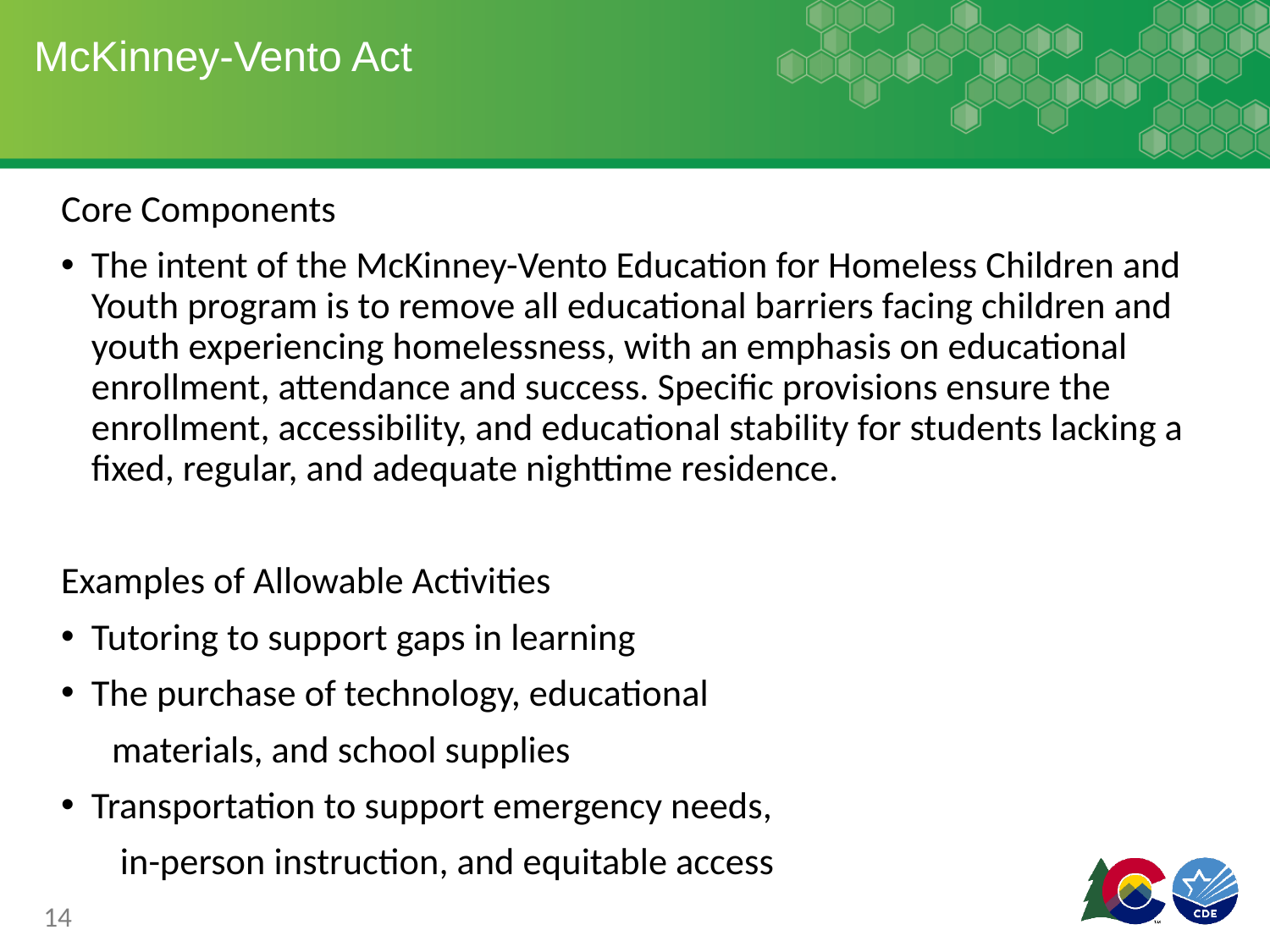

# McKinney-Vento Act
Core Components
The intent of the McKinney-Vento Education for Homeless Children and Youth program is to remove all educational barriers facing children and youth experiencing homelessness, with an emphasis on educational enrollment, attendance and success. Specific provisions ensure the enrollment, accessibility, and educational stability for students lacking a fixed, regular, and adequate nighttime residence.

Examples of Allowable Activities
Tutoring to support gaps in learning
The purchase of technology, educational
      materials, and school supplies
Transportation to support emergency needs,
       in-person instruction, and equitable access

14